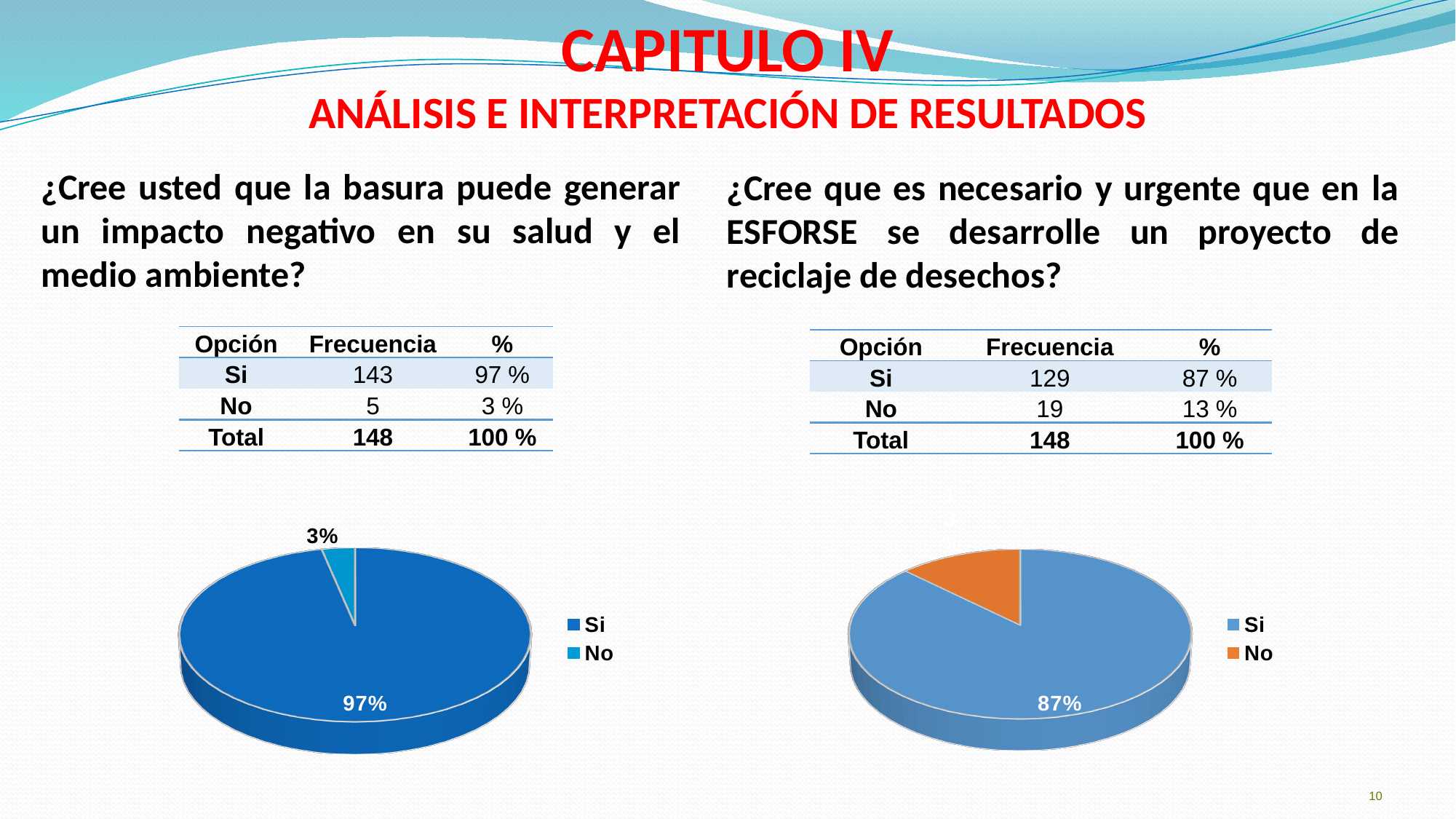

CAPITULO IV
ANÁLISIS E INTERPRETACIÓN DE RESULTADOS
¿Cree que es necesario y urgente que en la ESFORSE se desarrolle un proyecto de reciclaje de desechos?
# ¿Cree usted que la basura puede generar un impacto negativo en su salud y el medio ambiente?
| Opción | Frecuencia | % |
| --- | --- | --- |
| Si | 143 | 97 % |
| No | 5 | 3 % |
| Total | 148 | 100 % |
| Opción | Frecuencia | % |
| --- | --- | --- |
| Si | 129 | 87 % |
| No | 19 | 13 % |
| Total | 148 | 100 % |

[unsupported chart]

[unsupported chart]

10